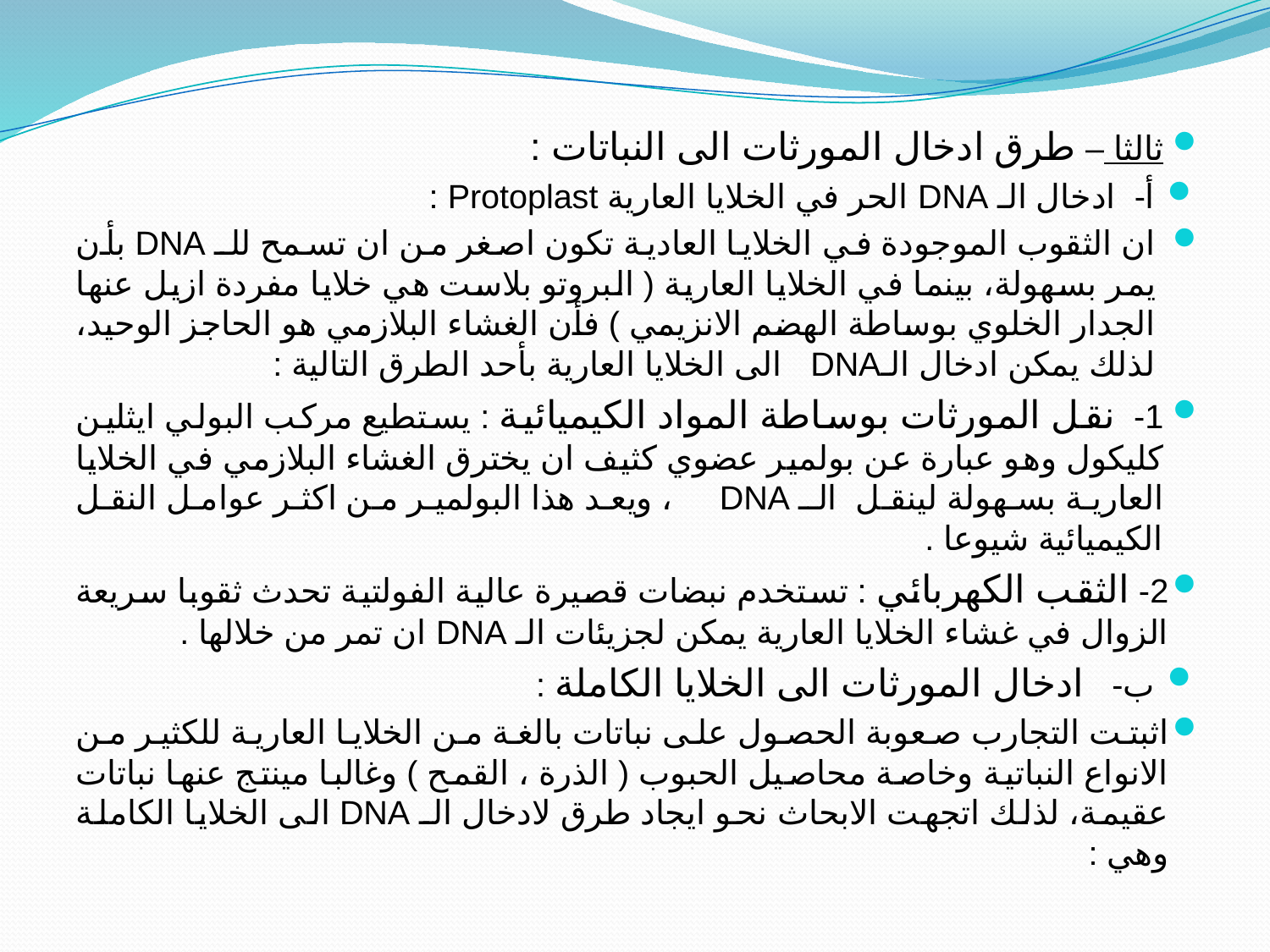

#
ثالثا – طرق ادخال المورثات الى النباتات :
أ-  ادخال الـ DNA الحر في الخلايا العارية Protoplast :
ان الثقوب الموجودة في الخلايا العادية تكون اصغر من ان تسمح للـ DNA بأن يمر بسهولة، بينما في الخلايا العارية ( البروتو بلاست هي خلايا مفردة ازيل عنها الجدار الخلوي بوساطة الهضم الانزيمي ) فأن الغشاء البلازمي هو الحاجز الوحيد، لذلك يمكن ادخال الـDNA   الى الخلايا العارية بأحد الطرق التالية :
1-  نقل المورثات بوساطة المواد الكيميائية : يستطيع مركب البولي ايثلين كليكول وهو عبارة عن بولمير عضوي كثيف ان يخترق الغشاء البلازمي في الخلايا العارية بسهولة لينقل  الـ DNA     ، ويعد هذا البولمير من اكثر عوامل النقل الكيميائية شيوعا .
2- الثقب الكهربائي : تستخدم نبضات قصيرة عالية الفولتية تحدث ثقوبا سريعة الزوال في غشاء الخلايا العارية يمكن لجزيئات الـ DNA ان تمر من خلالها .
ب-   ادخال المورثات الى الخلايا الكاملة :
اثبتت التجارب صعوبة الحصول على نباتات بالغة من الخلايا العارية للكثير من الانواع النباتية وخاصة محاصيل الحبوب ( الذرة ، القمح ) وغالبا مينتج عنها نباتات عقيمة، لذلك اتجهت الابحاث نحو ايجاد طرق لادخال الـ DNA الى الخلايا الكاملة وهي :